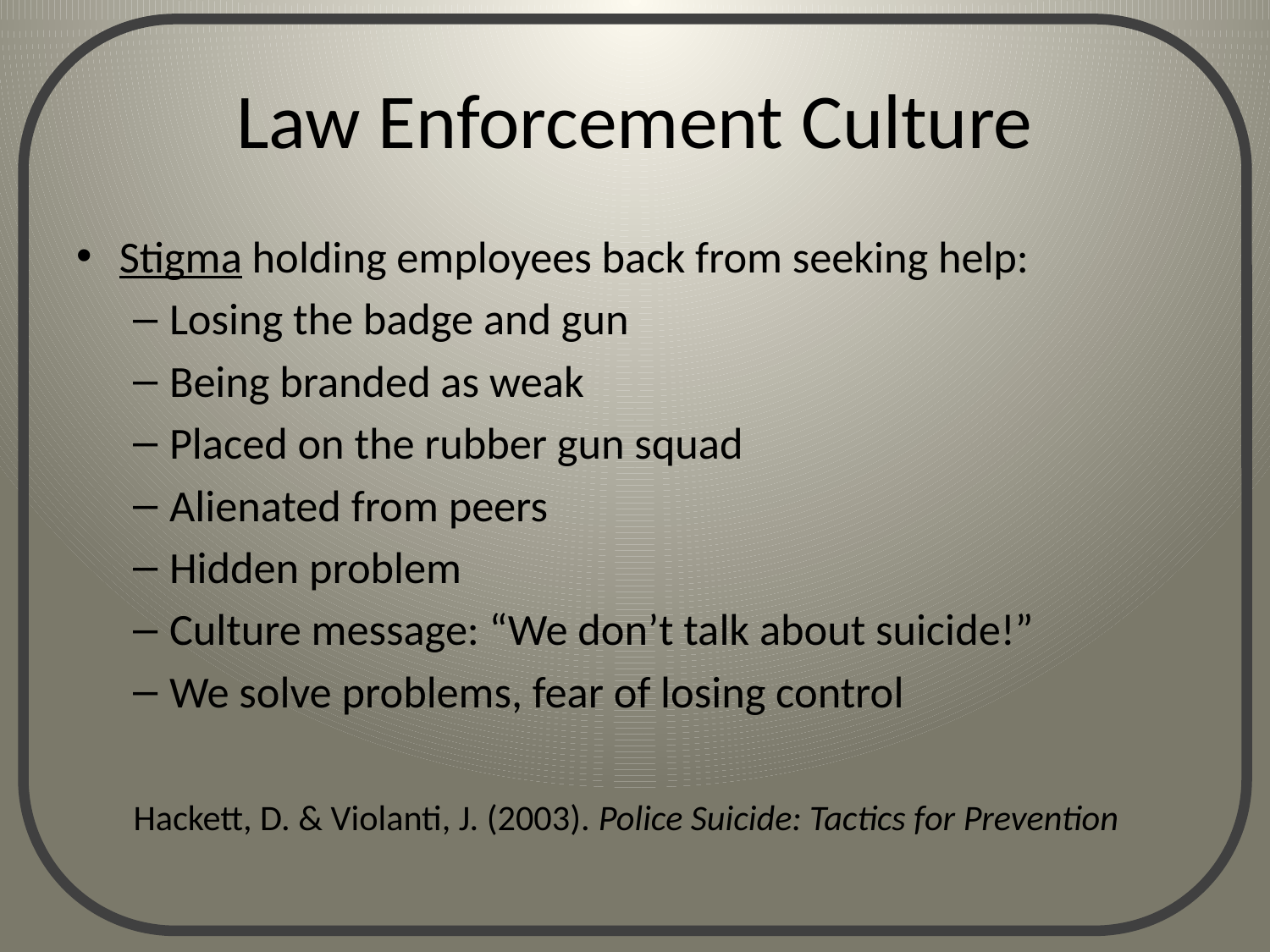

# Law Enforcement Culture
Stigma holding employees back from seeking help:
Losing the badge and gun
Being branded as weak
Placed on the rubber gun squad
Alienated from peers
Hidden problem
Culture message: “We don’t talk about suicide!”
We solve problems, fear of losing control

Hackett, D. & Violanti, J. (2003). Police Suicide: Tactics for Prevention